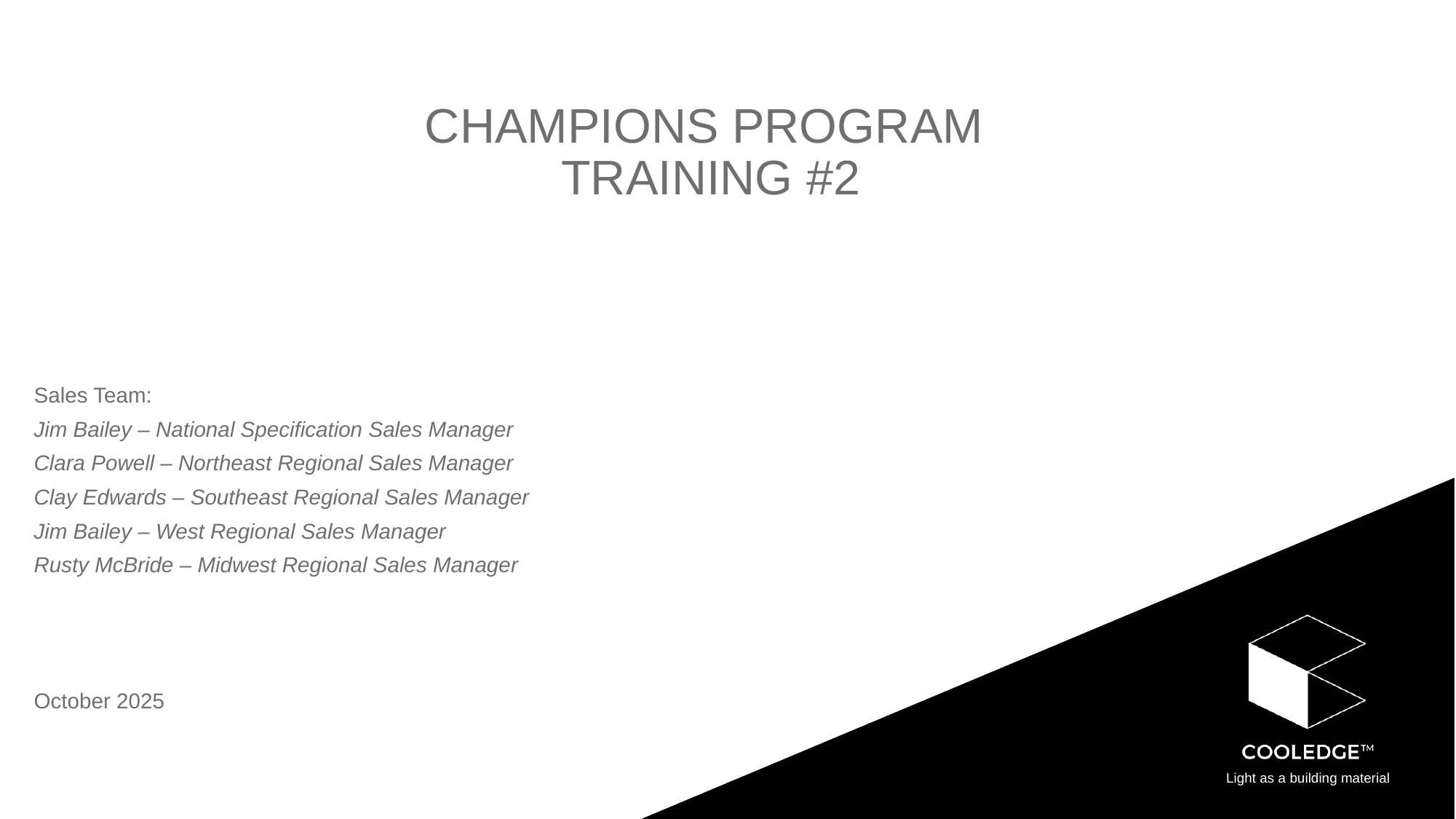

# Champions program training #2
Sales Team:
Jim Bailey – National Specification Sales Manager
Clara Powell – Northeast Regional Sales Manager
Clay Edwards – Southeast Regional Sales Manager
Jim Bailey – West Regional Sales Manager
Rusty McBride – Midwest Regional Sales Manager

October 2025